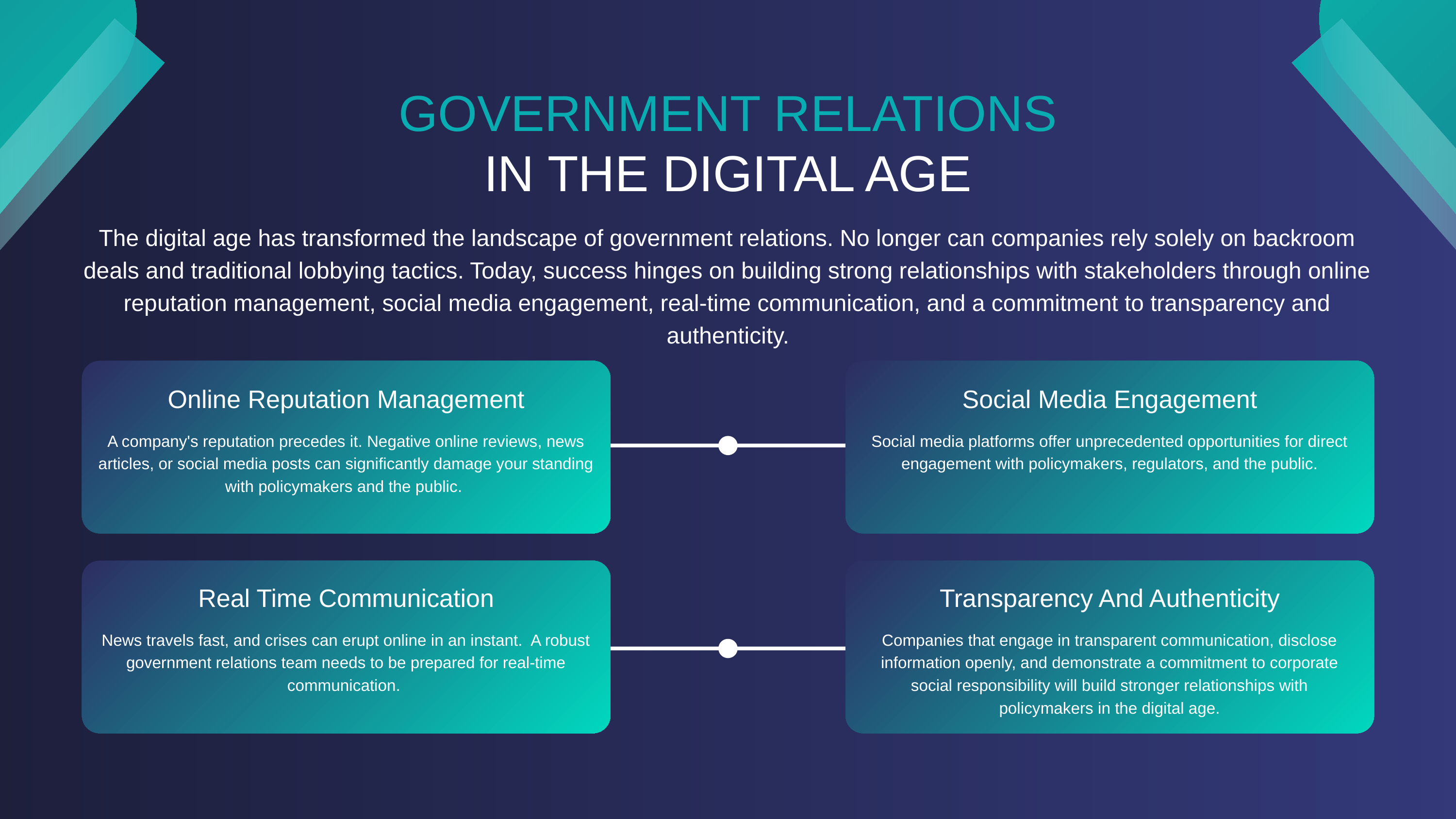

GOVERNMENT RELATIONS
IN THE DIGITAL AGE

The digital age has transformed the landscape of government relations. No longer can companies rely solely on backroom deals and traditional lobbying tactics. Today, success hinges on building strong relationships with stakeholders through online reputation management, social media engagement, real-time communication, and a commitment to transparency and authenticity.

Online Reputation Management
Social Media Engagement
A company's reputation precedes it. Negative online reviews, news articles, or social media posts can significantly damage your standing with policymakers and the public.

Social media platforms offer unprecedented opportunities for direct engagement with policymakers, regulators, and the public.

Real Time Communication
Transparency And Authenticity
News travels fast, and crises can erupt online in an instant.  A robust government relations team needs to be prepared for real-time communication.

Companies that engage in transparent communication, disclose information openly, and demonstrate a commitment to corporate social responsibility will build stronger relationships with policymakers in the digital age.